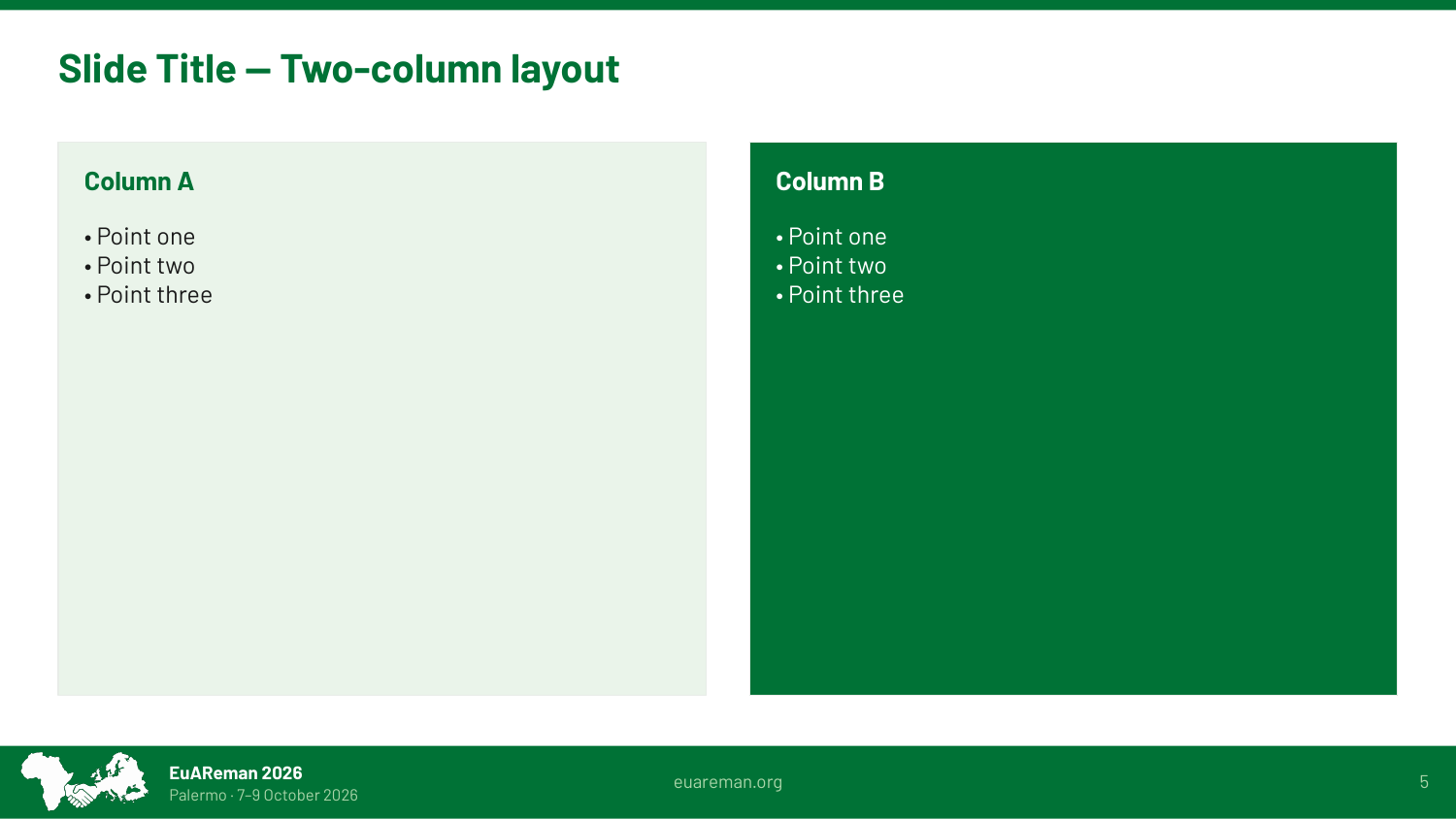

Slide Title — Two-column layout

Column A
Column B
• Point one
• Point two
• Point three
• Point one
• Point two
• Point three